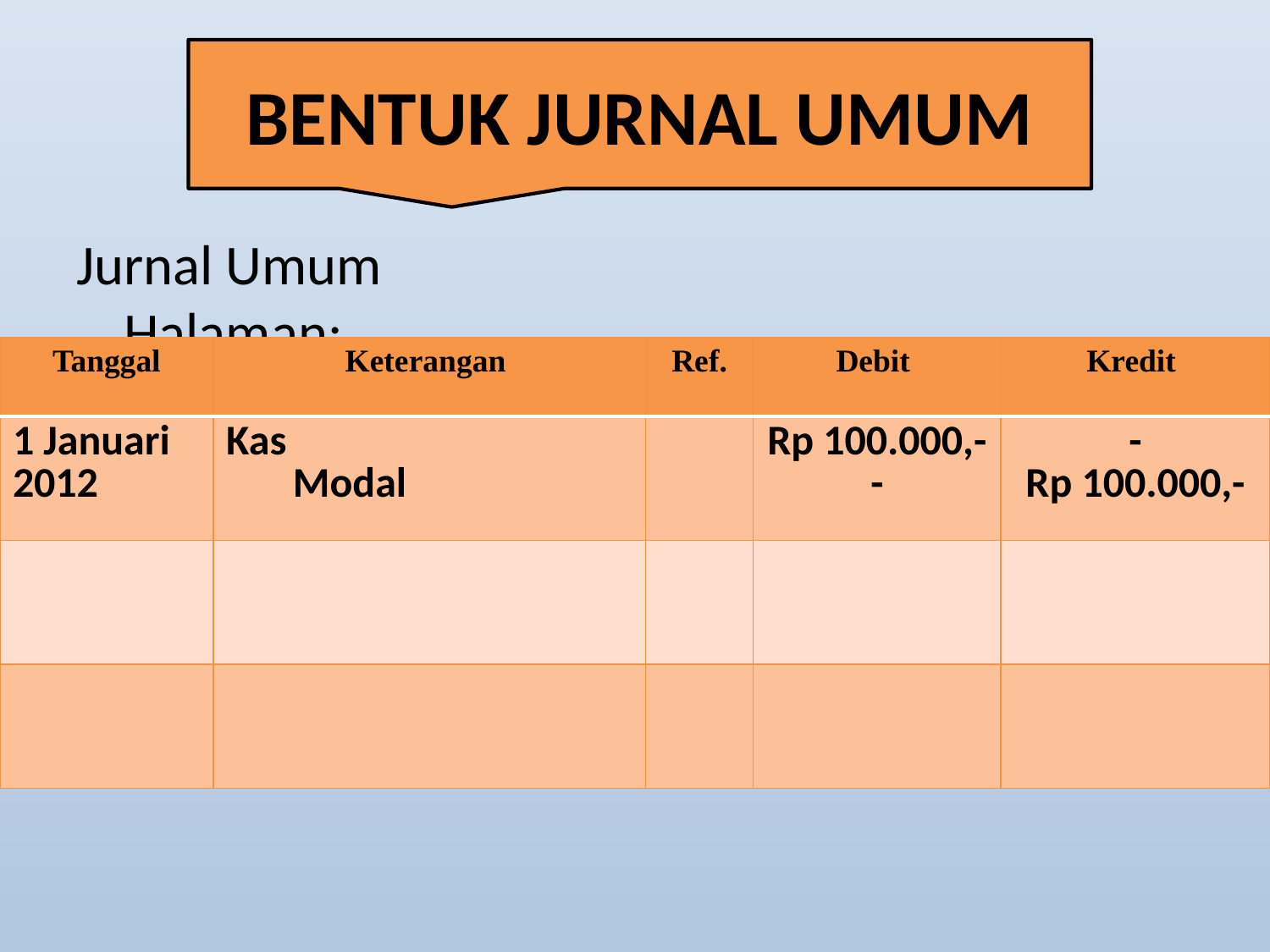

#
BENTUK JURNAL UMUM
Jurnal Umum 					Halaman:

| Tanggal | Keterangan | Ref. | Debit | Kredit |
| --- | --- | --- | --- | --- |
| 1 Januari 2012 | Kas Modal |  | Rp 100.000,- - | - Rp 100.000,- |
|  |  |  |  |  |
|  |  |  |  |  |